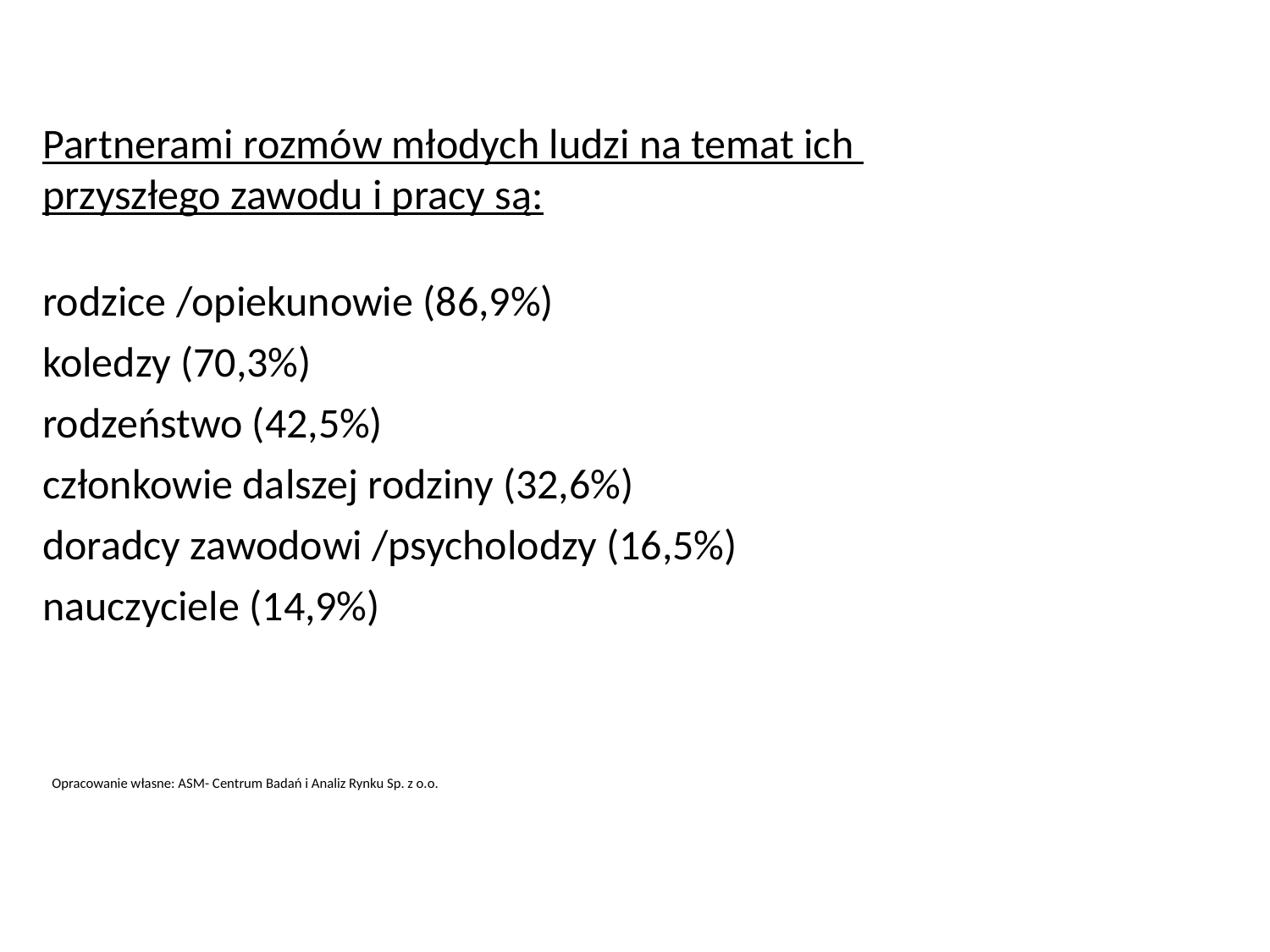

Partnerami rozmów młodych ludzi na temat ich
przyszłego zawodu i pracy są:

rodzice /opiekunowie (86,9%)
koledzy (70,3%)
rodzeństwo (42,5%)
członkowie dalszej rodziny (32,6%)
doradcy zawodowi /psycholodzy (16,5%)
nauczyciele (14,9%)

 Opracowanie własne: ASM- Centrum Badań i Analiz Rynku Sp. z o.o.